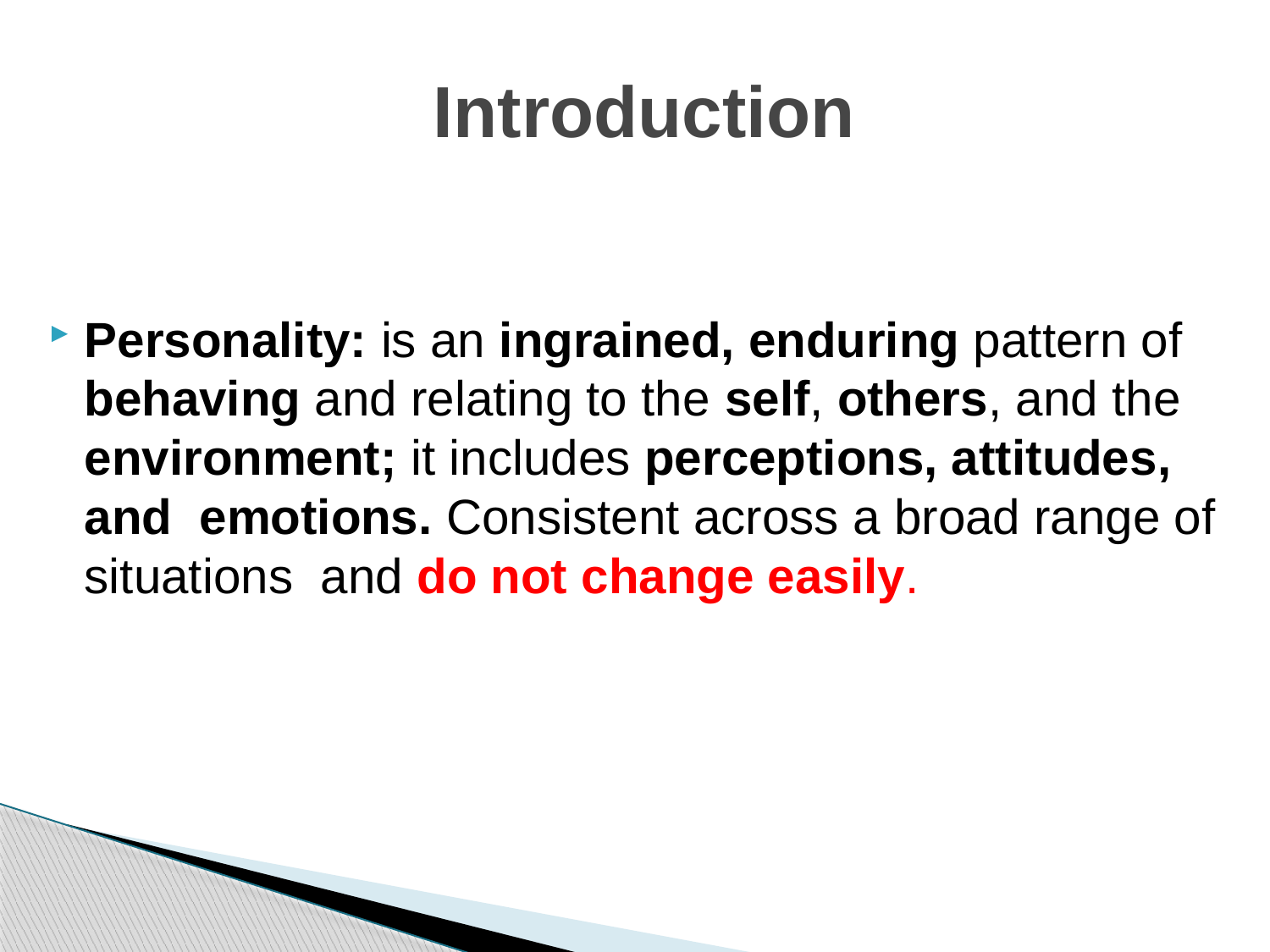

# Introduction

Personality: is an ingrained, enduring pattern of  behaving and relating to the self, others, and the environment; it includes perceptions, attitudes, and  emotions. Consistent across a broad range of situations  and do not change easily.